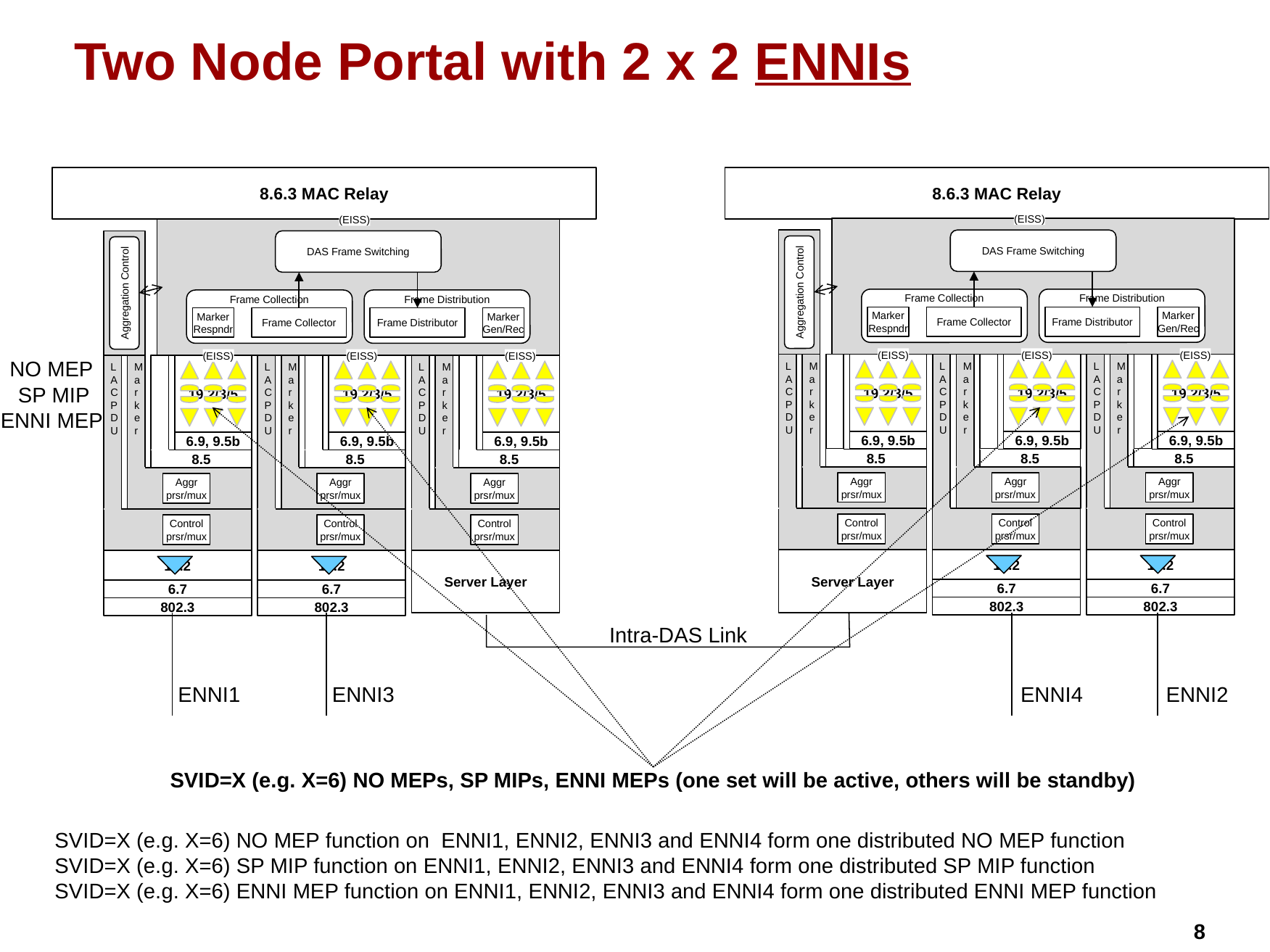

# Two Node Portal with 2 x 2 ENNIs
8.6.3 MAC Relay
8.6.3 MAC Relay
(EISS)
(EISS)

DAS Frame Switching

DAS Frame Switching
Aggregation Control
Aggregation Control
Frame Collection
Frame Distribution
Frame Collection
Frame Distribution
Marker Respndr
Frame Collector
Frame Distributor
Marker Gen/Rec
Marker Respndr
Frame Collector
Frame Distributor
Marker Gen/Rec
(EISS)
(EISS)
(EISS)
(EISS)
(EISS)
(EISS)
LACPDU

Control prsr/mux
Marker

Aggr
prsr/mux

8.5
19.2/3/5
LACPDU

Control prsr/mux
Marker

Aggr
prsr/mux

8.5
19.2/3/5
LACPDU

Control prsr/mux
Marker

Aggr
prsr/mux

8.5
19.2/3/5
LACPDU

Control prsr/mux
Marker

Aggr
prsr/mux

8.5
19.2/3/5
LACPDU

Control prsr/mux
Marker

Aggr
prsr/mux

8.5
19.2/3/5
LACPDU

Control prsr/mux
Marker

Aggr
prsr/mux

8.5
19.2/3/5
NO MEP

SP MIP

ENNI MEP

6.9, 9.5b
6.9, 9.5b
6.9, 9.5b
6.9, 9.5b
6.9, 9.5b
6.9, 9.5b
Server Layer
19.2
19.2
19.2
19.2
Server Layer

6.7
6.7
6.7
6.7
802.3
802.3
802.3
802.3

Intra-DAS Link
ENNI3
ENNI4
ENNI2
ENNI1
SVID=X (e.g. X=6) NO MEPs, SP MIPs, ENNI MEPs (one set will be active, others will be standby)
SVID=X (e.g. X=6) NO MEP function on  ENNI1, ENNI2, ENNI3 and ENNI4 form one distributed NO MEP function
SVID=X (e.g. X=6) SP MIP function on ENNI1, ENNI2, ENNI3 and ENNI4 form one distributed SP MIP function
SVID=X (e.g. X=6) ENNI MEP function on ENNI1, ENNI2, ENNI3 and ENNI4 form one distributed ENNI MEP function